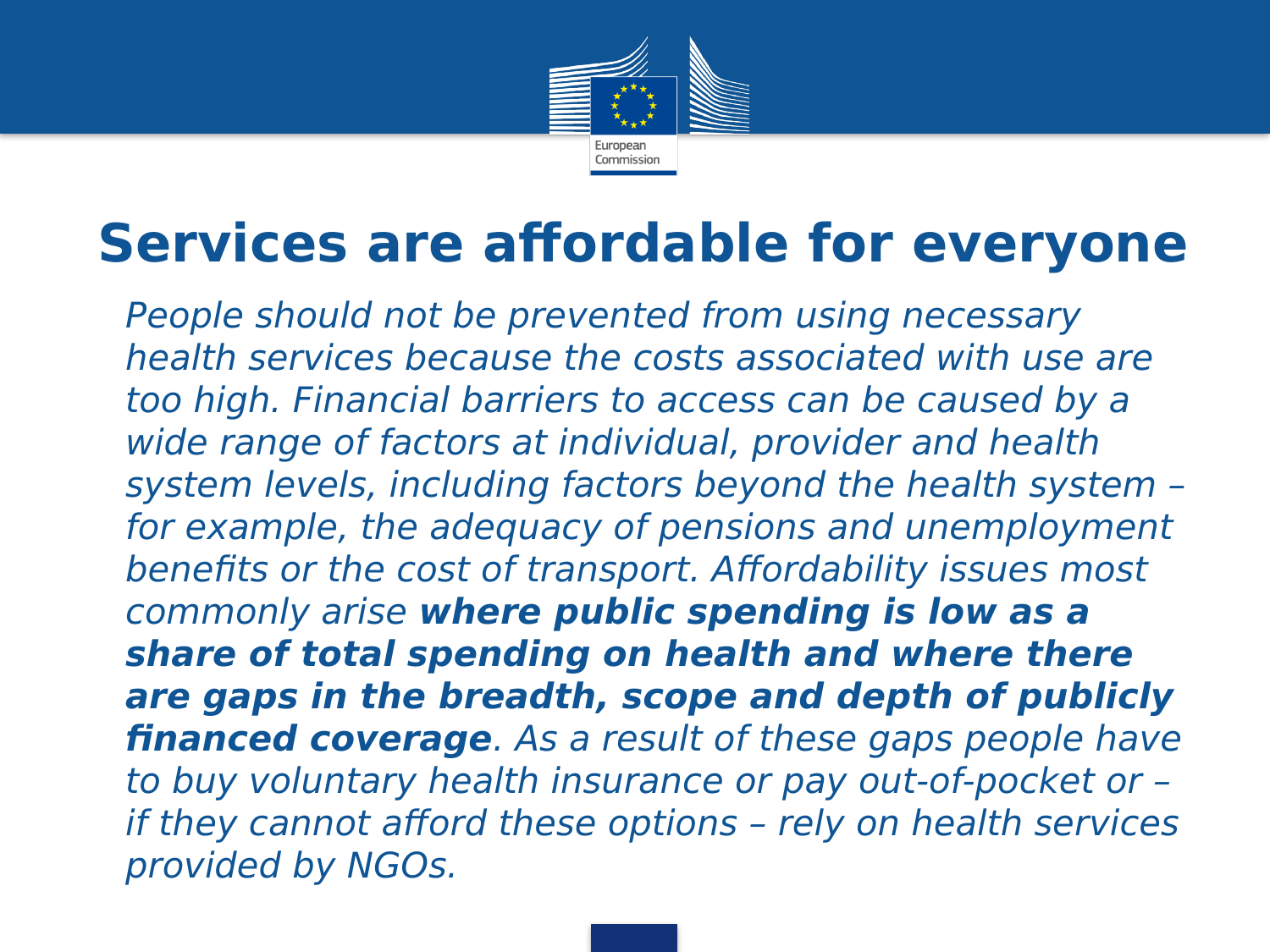

# Services are affordable for everyone
People should not be prevented from using necessary health services because the costs associated with use are too high. Financial barriers to access can be caused by a wide range of factors at individual, provider and health system levels, including factors beyond the health system – for example, the adequacy of pensions and unemployment benefits or the cost of transport. Affordability issues most commonly arise where public spending is low as a share of total spending on health and where there are gaps in the breadth, scope and depth of publicly financed coverage. As a result of these gaps people have to buy voluntary health insurance or pay out-of-pocket or – if they cannot afford these options – rely on health services provided by NGOs.